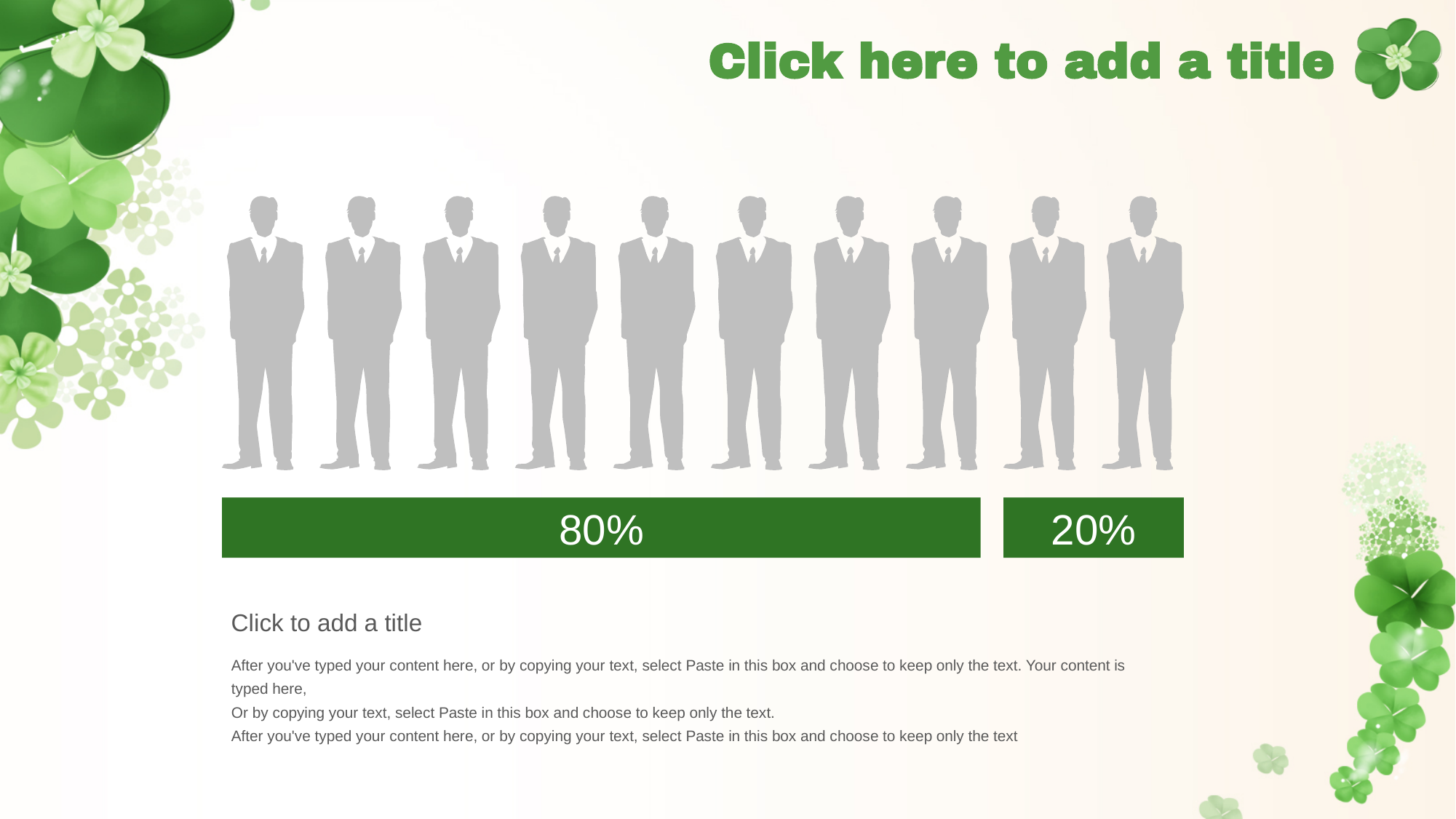

# Click here to add a title

80%
20%
Click to add a title
After you've typed your content here, or by copying your text, select Paste in this box and choose to keep only the text. Your content is typed here,
Or by copying your text, select Paste in this box and choose to keep only the text.
After you've typed your content here, or by copying your text, select Paste in this box and choose to keep only the text